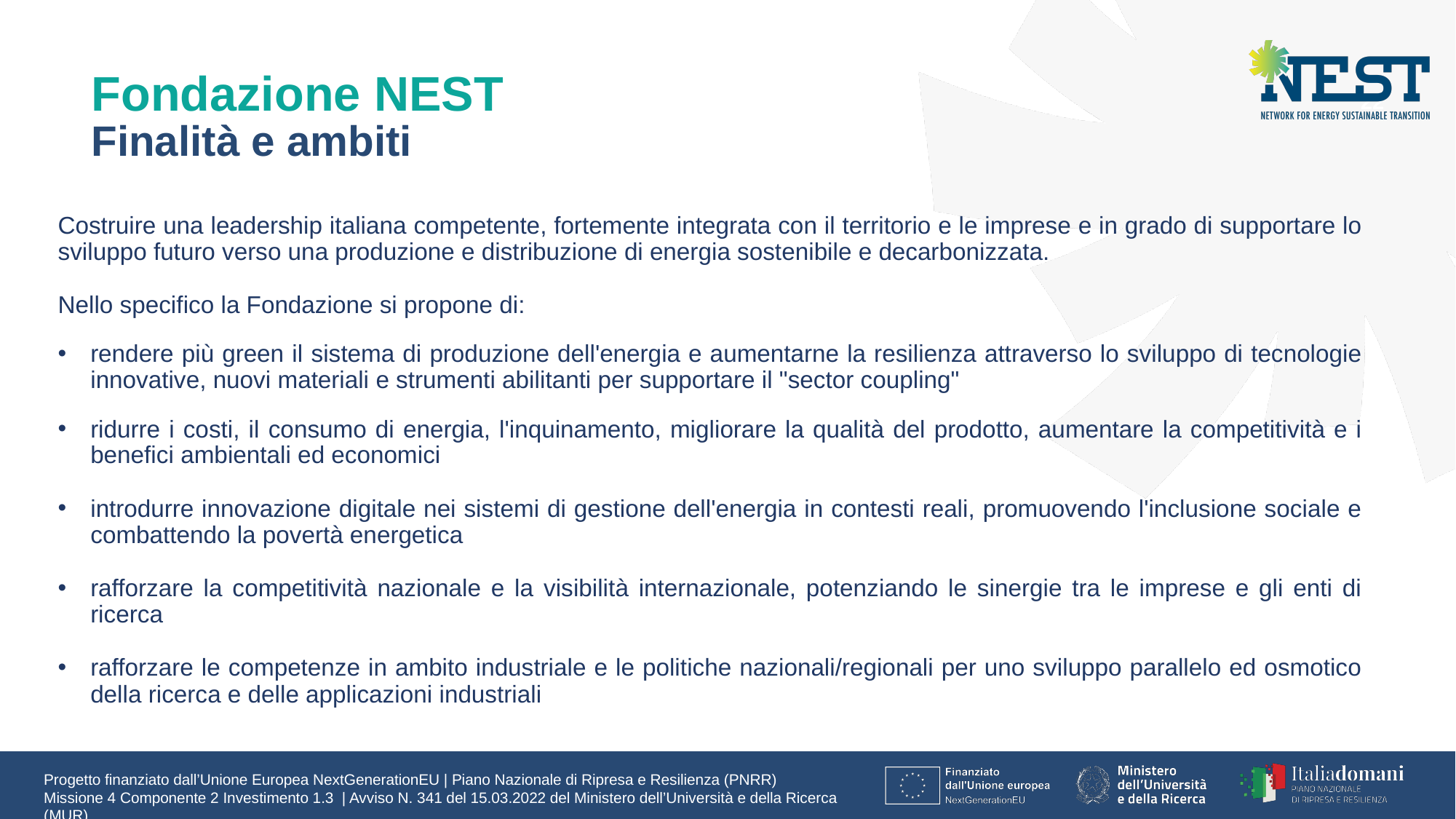

Fondazione NEST
Finalità e ambiti
Costruire una leadership italiana competente, fortemente integrata con il territorio e le imprese e in grado di supportare lo sviluppo futuro verso una produzione e distribuzione di energia sostenibile e decarbonizzata.
Nello specifico la Fondazione si propone di:
rendere più green il sistema di produzione dell'energia e aumentarne la resilienza attraverso lo sviluppo di tecnologie innovative, nuovi materiali e strumenti abilitanti per supportare il "sector coupling"
ridurre i costi, il consumo di energia, l'inquinamento, migliorare la qualità del prodotto, aumentare la competitività e i benefici ambientali ed economici
introdurre innovazione digitale nei sistemi di gestione dell'energia in contesti reali, promuovendo l'inclusione sociale e combattendo la povertà energetica
rafforzare la competitività nazionale e la visibilità internazionale, potenziando le sinergie tra le imprese e gli enti di ricerca
rafforzare le competenze in ambito industriale e le politiche nazionali/regionali per uno sviluppo parallelo ed osmotico della ricerca e delle applicazioni industriali